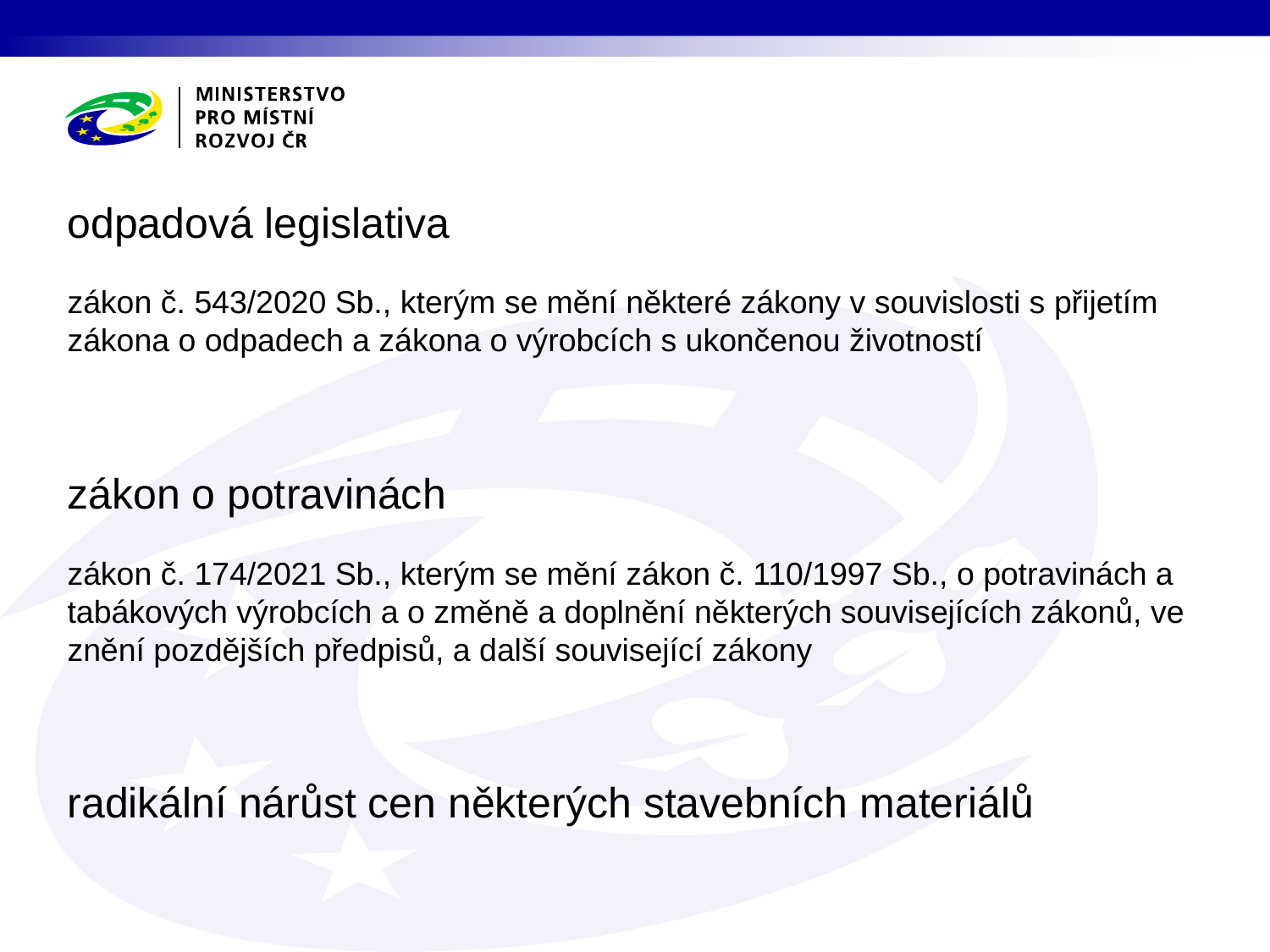

odpadová legislativa
zákon č. 543/2020 Sb., kterým se mění některé zákony v souvislosti s přijetím zákona o odpadech a zákona o výrobcích s ukončenou životností

zákon o potravinách
zákon č. 174/2021 Sb., kterým se mění zákon č. 110/1997 Sb., o potravinách a tabákových výrobcích a o změně a doplnění některých souvisejících zákonů, ve znění pozdějších předpisů, a další související zákony

radikální nárůst cen některých stavebních materiálů